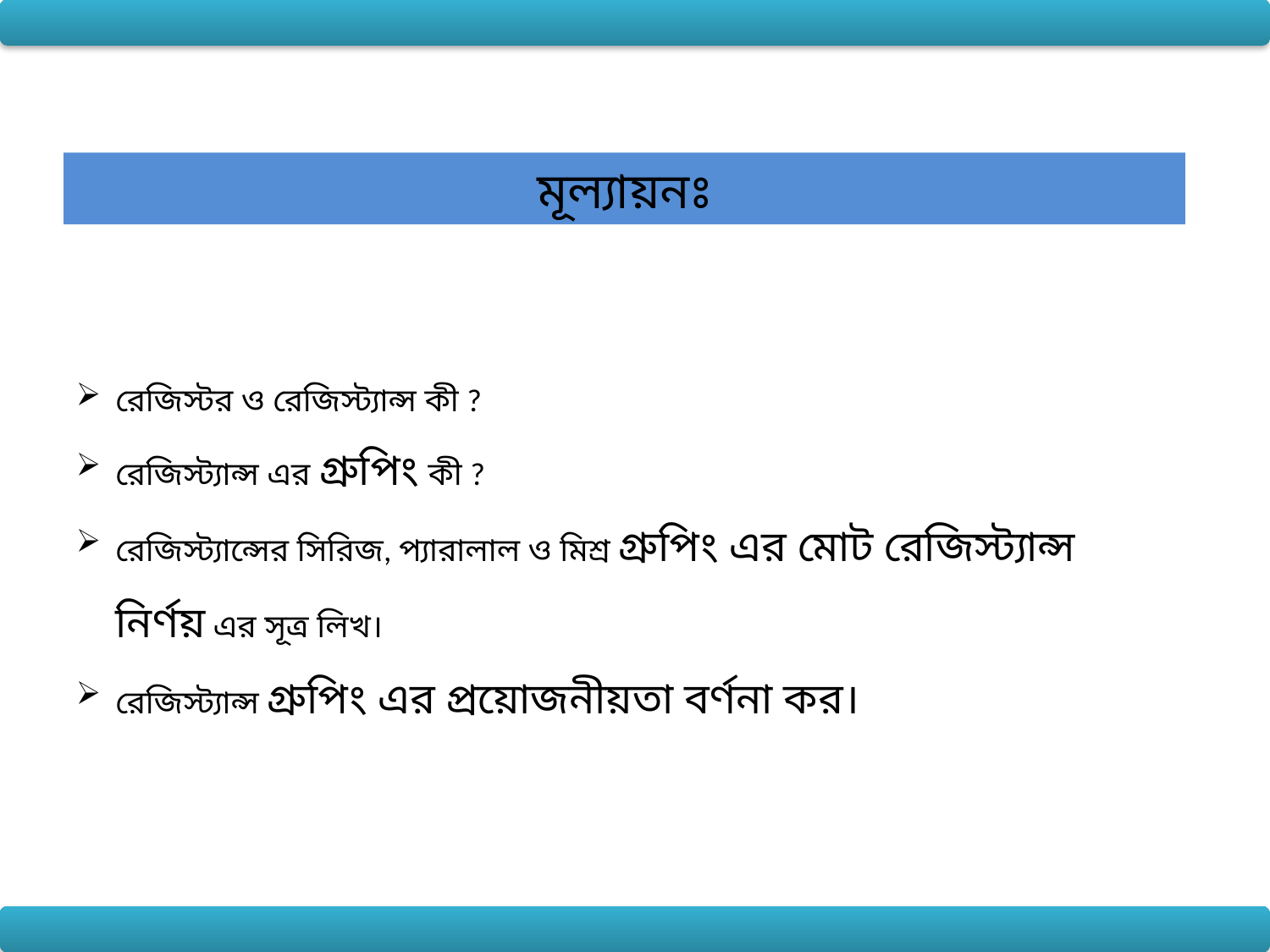

মূল্যায়নঃ
রেজিস্টর ও রেজিস্ট্যান্স কী ?
রেজিস্ট্যান্স এর গ্রুপিং কী ?
রেজিস্ট্যান্সের সিরিজ, প্যারালাল ও মিশ্র গ্রুপিং এর মোট রেজিস্ট্যান্স নির্ণয় এর সূত্র লিখ।
রেজিস্ট্যান্স গ্রুপিং এর প্রয়োজনীয়তা বর্ণনা কর।